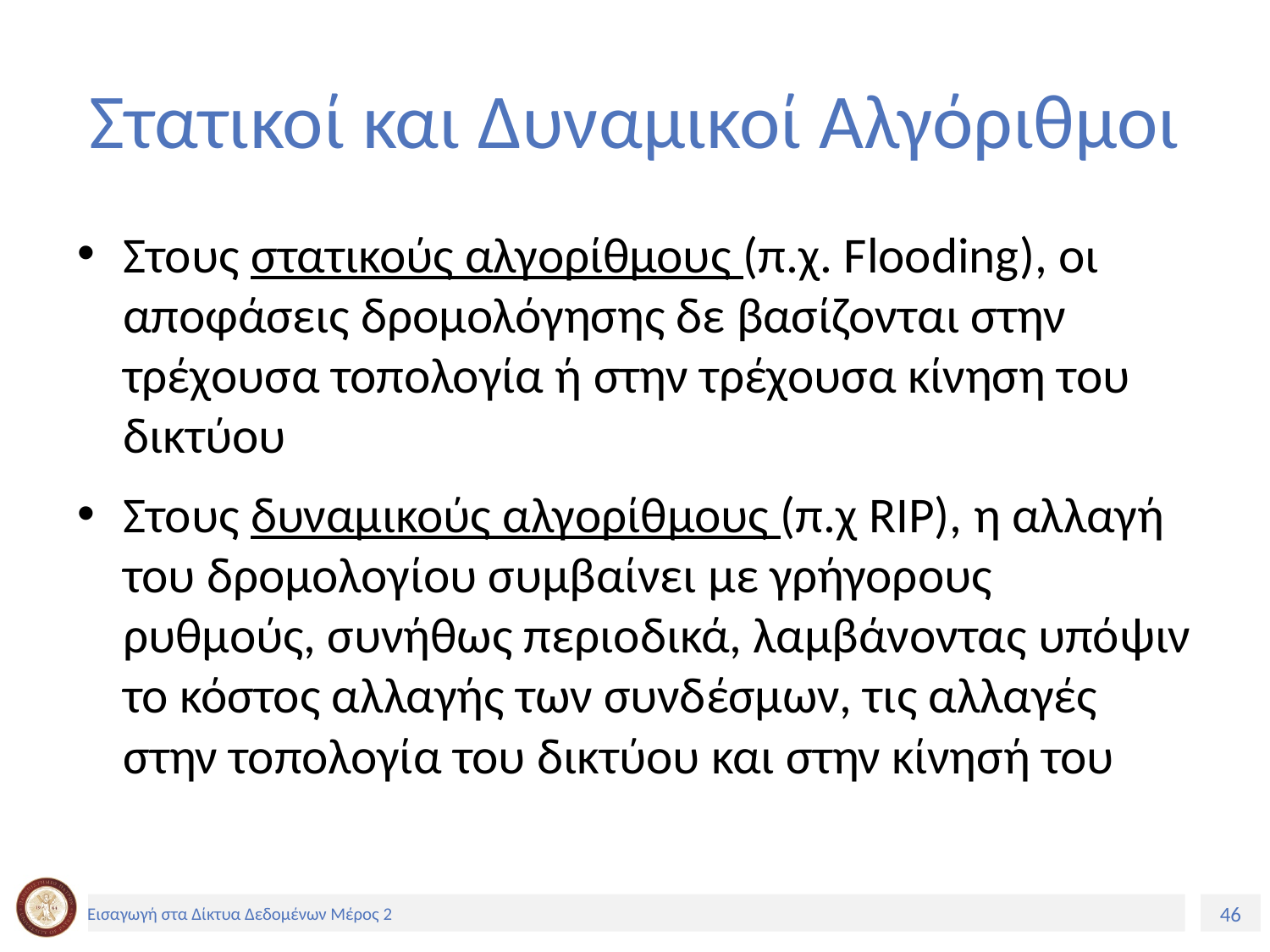

# Στατικοί και Δυναμικοί Αλγόριθμοι
Στους στατικούς αλγορίθμους (π.χ. Flooding), οι αποφάσεις δρομολόγησης δε βασίζονται στην τρέχουσα τοπολογία ή στην τρέχουσα κίνηση του δικτύου
Στους δυναμικούς αλγορίθμους (π.χ RIP), η αλλαγή του δρομολογίου συμβαίνει με γρήγορους ρυθμούς, συνήθως περιοδικά, λαμβάνοντας υπόψιν το κόστος αλλαγής των συνδέσμων, τις αλλαγές στην τοπολογία του δικτύου και στην κίνησή του